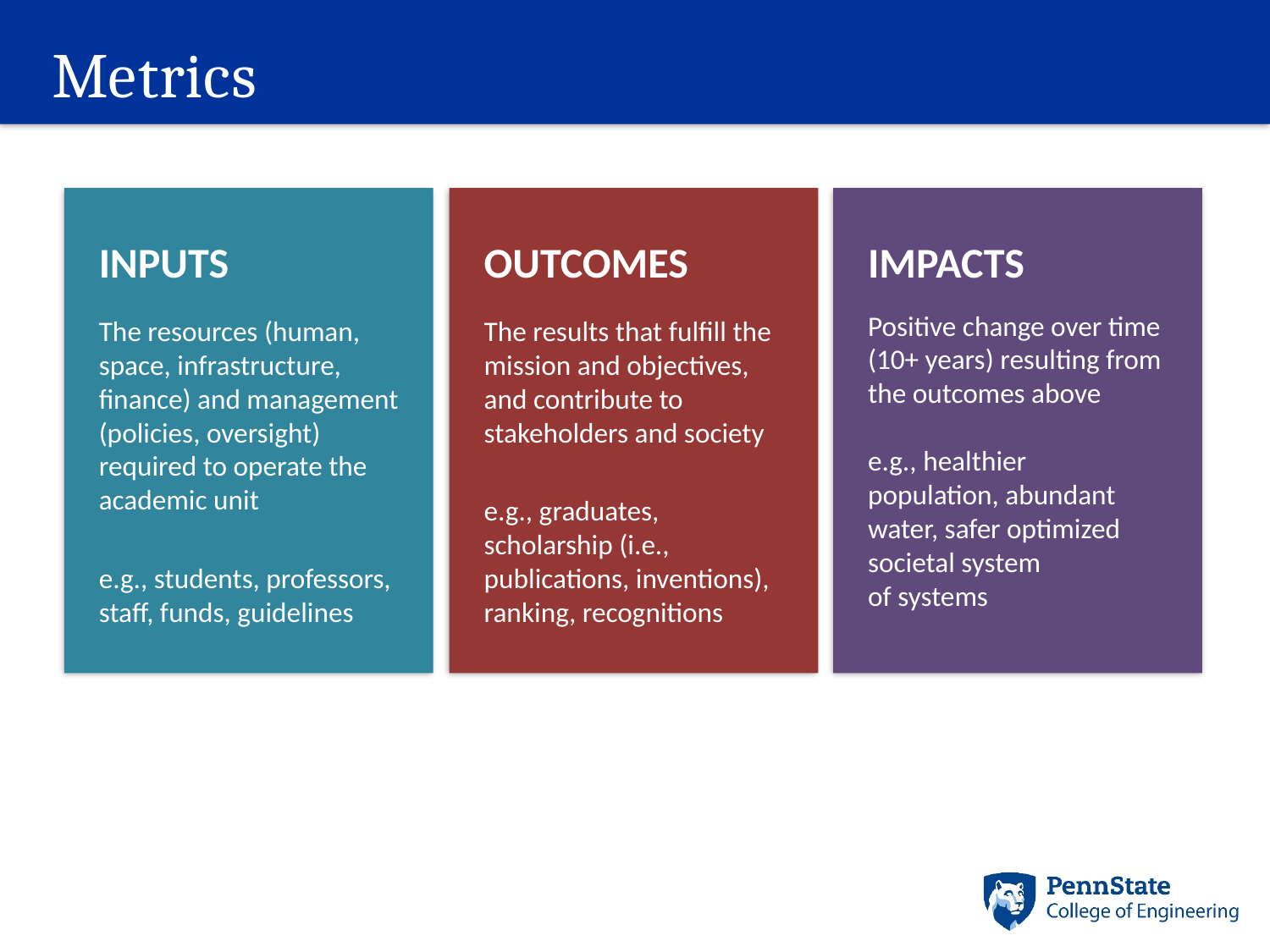

# Metrics

INPUTS
The resources (human, space, infrastructure, finance) and management (policies, oversight) required to operate the academic unit

e.g., students, professors, staff, funds, guidelines
OUTCOMES
The results that fulfill the mission and objectives, and contribute to stakeholders and society

e.g., graduates, scholarship (i.e., publications, inventions), ranking, recognitions
IMPACTS
Positive change over time (10+ years) resulting from the outcomes above

e.g., healthier population, abundant water, safer optimized societal system
of systems